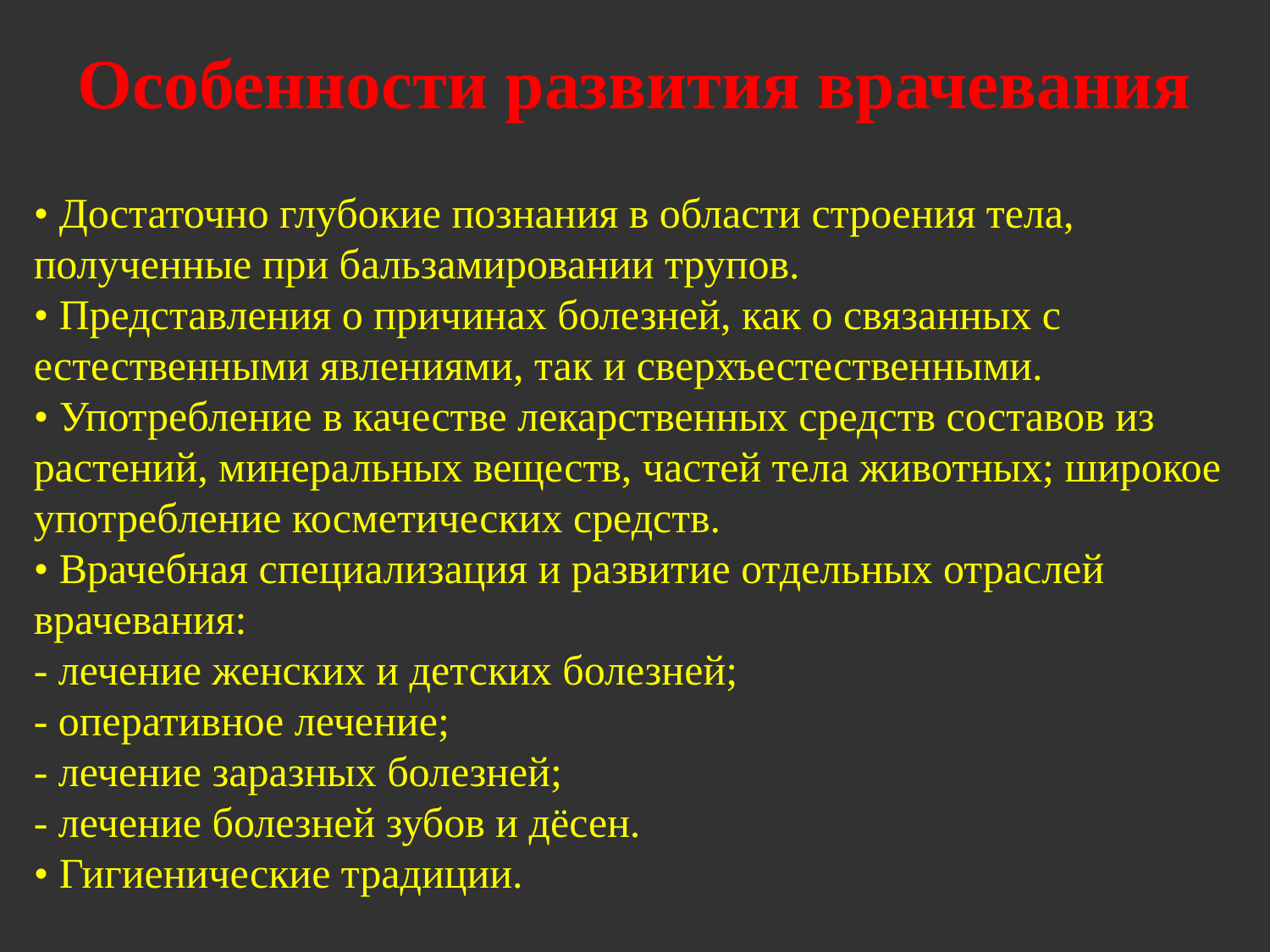

Особенности развития врачевания

• Достаточно глубокие познания в области строения тела, полученные при бальзамировании трупов.
• Представления о причинах болезней, как о связанных с естественными явлениями, так и сверхъестественными.
• Употребление в качестве лекарственных средств составов из растений, минеральных веществ, частей тела животных; широкое употребление косметических средств.
• Врачебная специализация и развитие отдельных отраслей врачевания:
- лечение женских и детских болезней;
- оперативное лечение;
- лечение заразных болезней;
- лечение болезней зубов и дёсен.
• Гигиенические традиции.